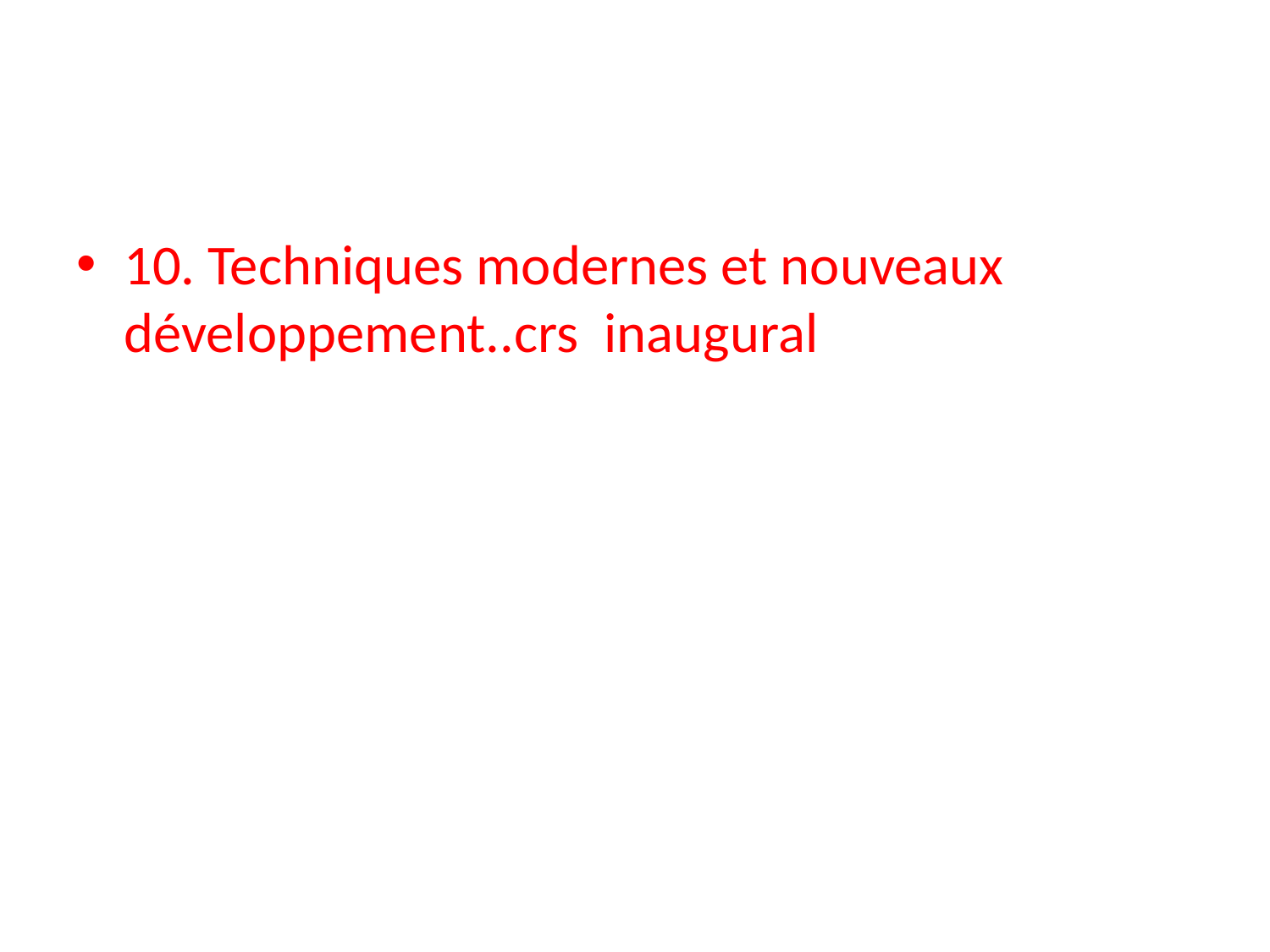

#
10. Techniques modernes et nouveaux développement..crs  inaugural